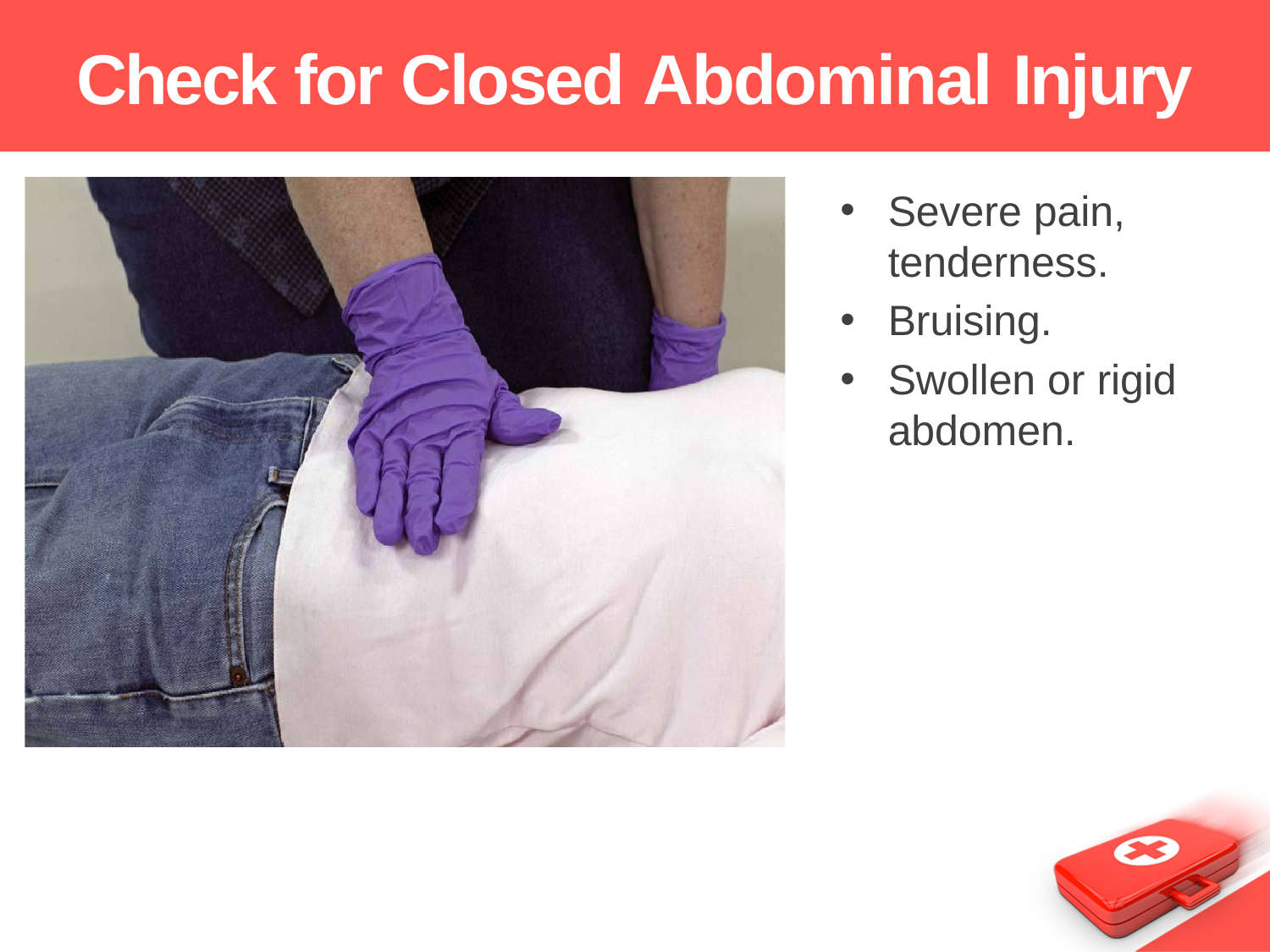

# Check for Closed Abdominal Injury

Severe pain,      tenderness.
Bruising.
Swollen or rigid abdomen.